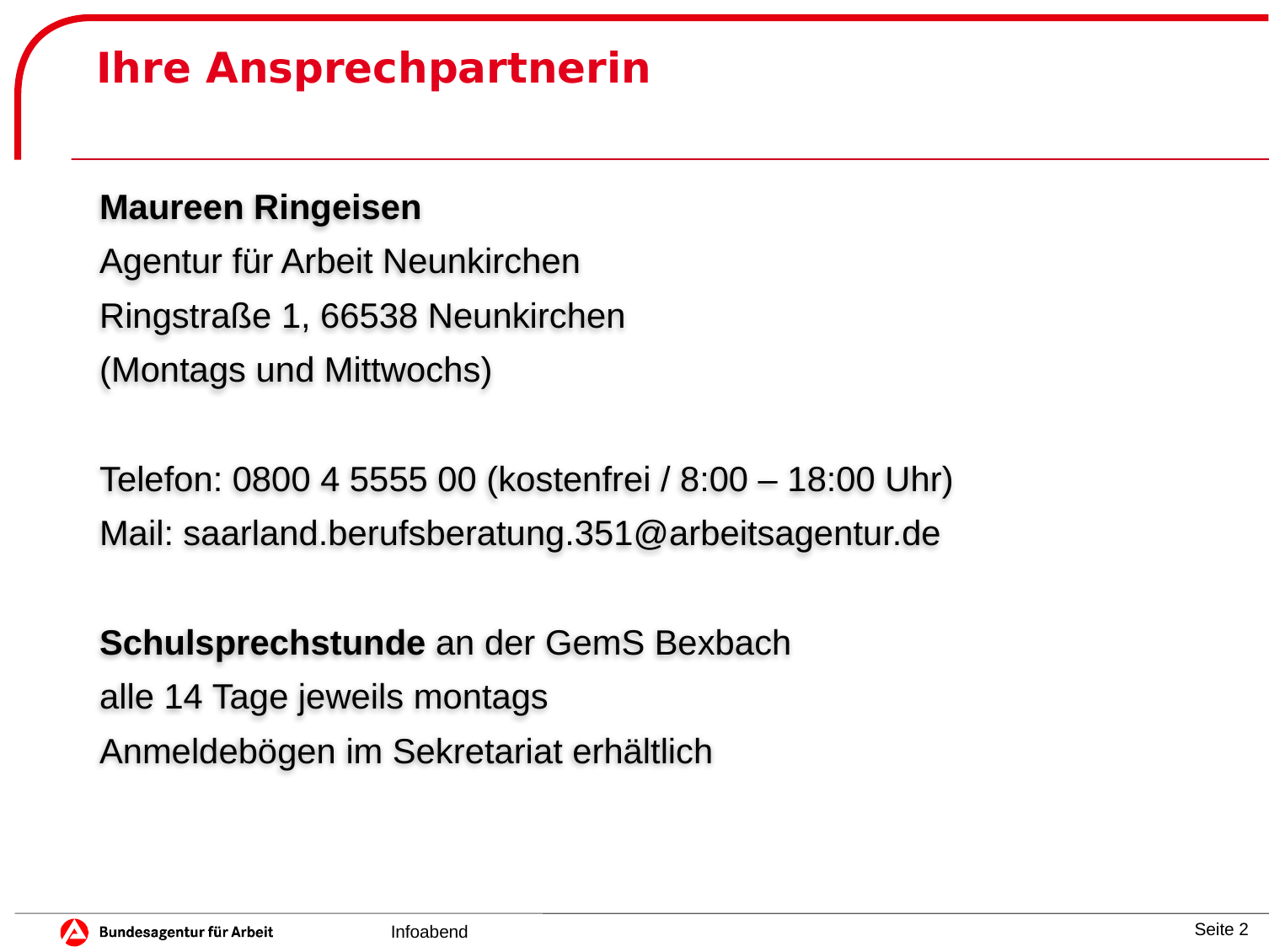

# Ihre Ansprechpartnerin
Maureen Ringeisen
Agentur für Arbeit Neunkirchen
Ringstraße 1, 66538 Neunkirchen
(Montags und Mittwochs)

Telefon: 0800 4 5555 00 (kostenfrei / 8:00 – 18:00 Uhr)
Mail: saarland.berufsberatung.351@arbeitsagentur.de

Schulsprechstunde an der GemS Bexbach
alle 14 Tage jeweils montags
Anmeldebögen im Sekretariat erhältlich

Infoabend